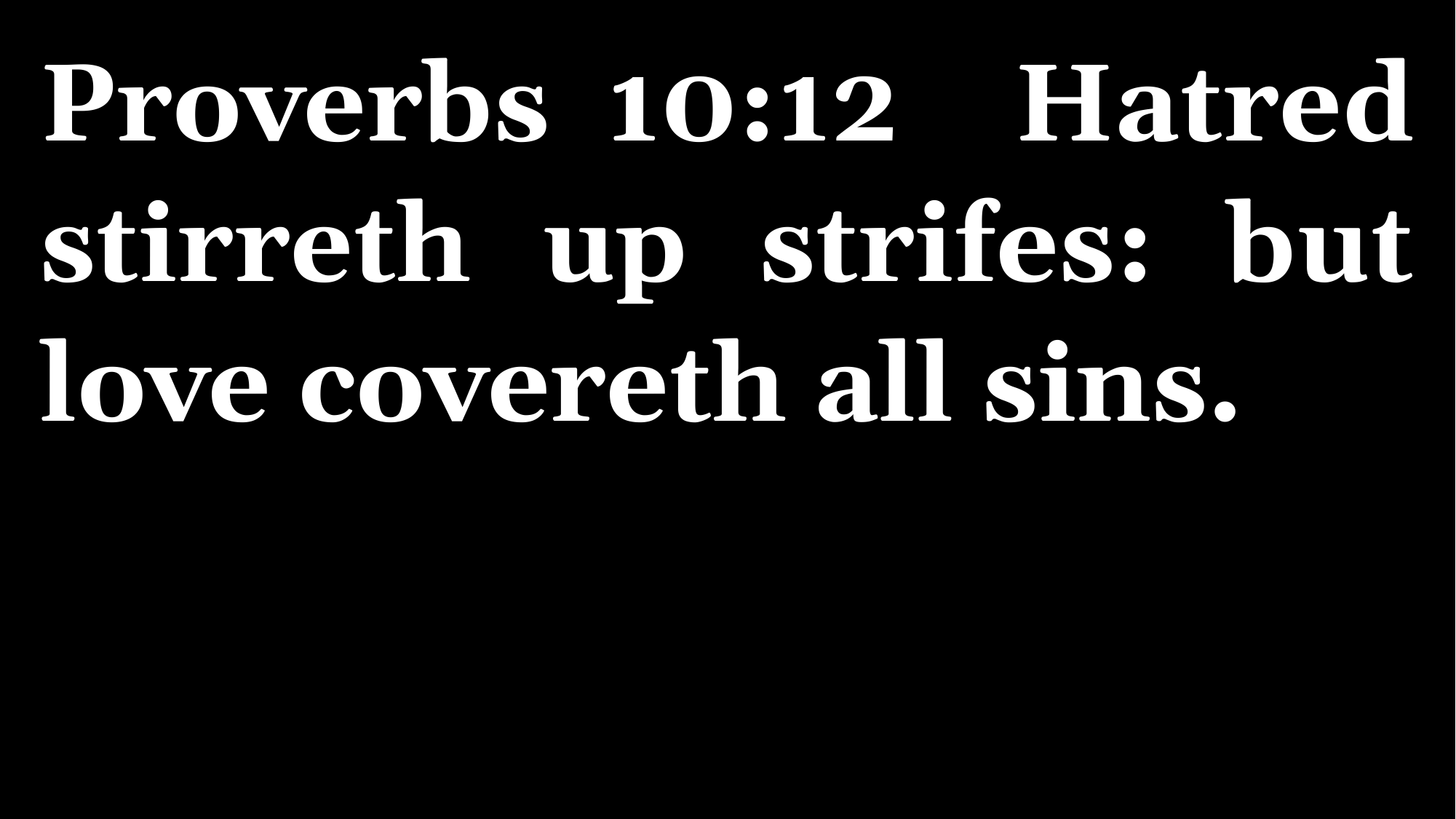

Proverbs 10:12  Hatred stirreth up strifes: but love covereth all sins.